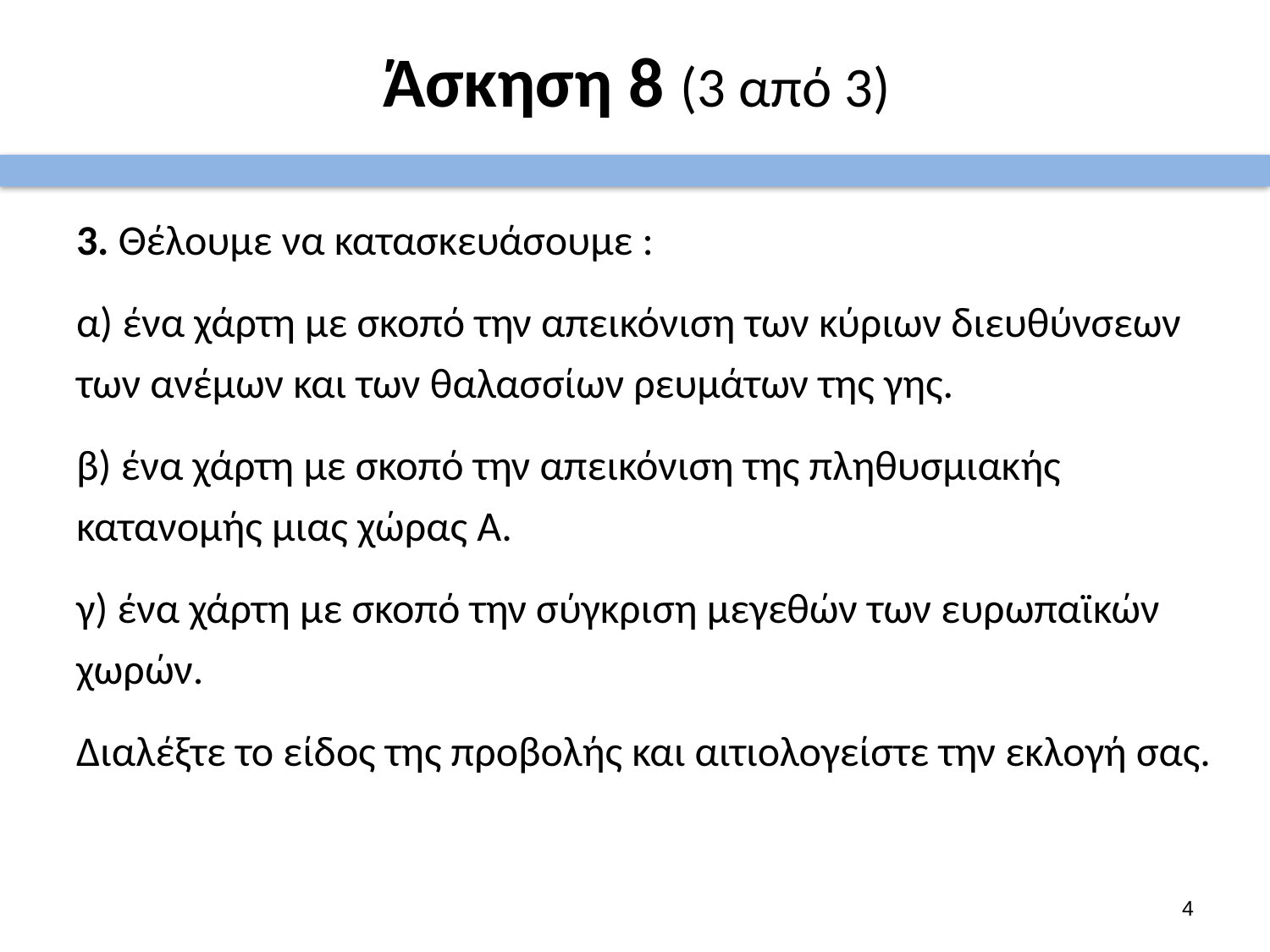

# Άσκηση 8 (3 από 3)
3. Θέλουμε να κατασκευάσουμε :
α) ένα χάρτη με σκοπό την απεικόνιση των κύριων διευθύνσεων των ανέμων και των θαλασσίων ρευμάτων της γης.
β) ένα χάρτη με σκοπό την απεικόνιση της πληθυσμιακής κατανομής μιας χώρας Α.
γ) ένα χάρτη με σκοπό την σύγκριση μεγεθών των ευρωπαϊκών χωρών.
Διαλέξτε το είδος της προβολής και αιτιολογείστε την εκλογή σας.
4